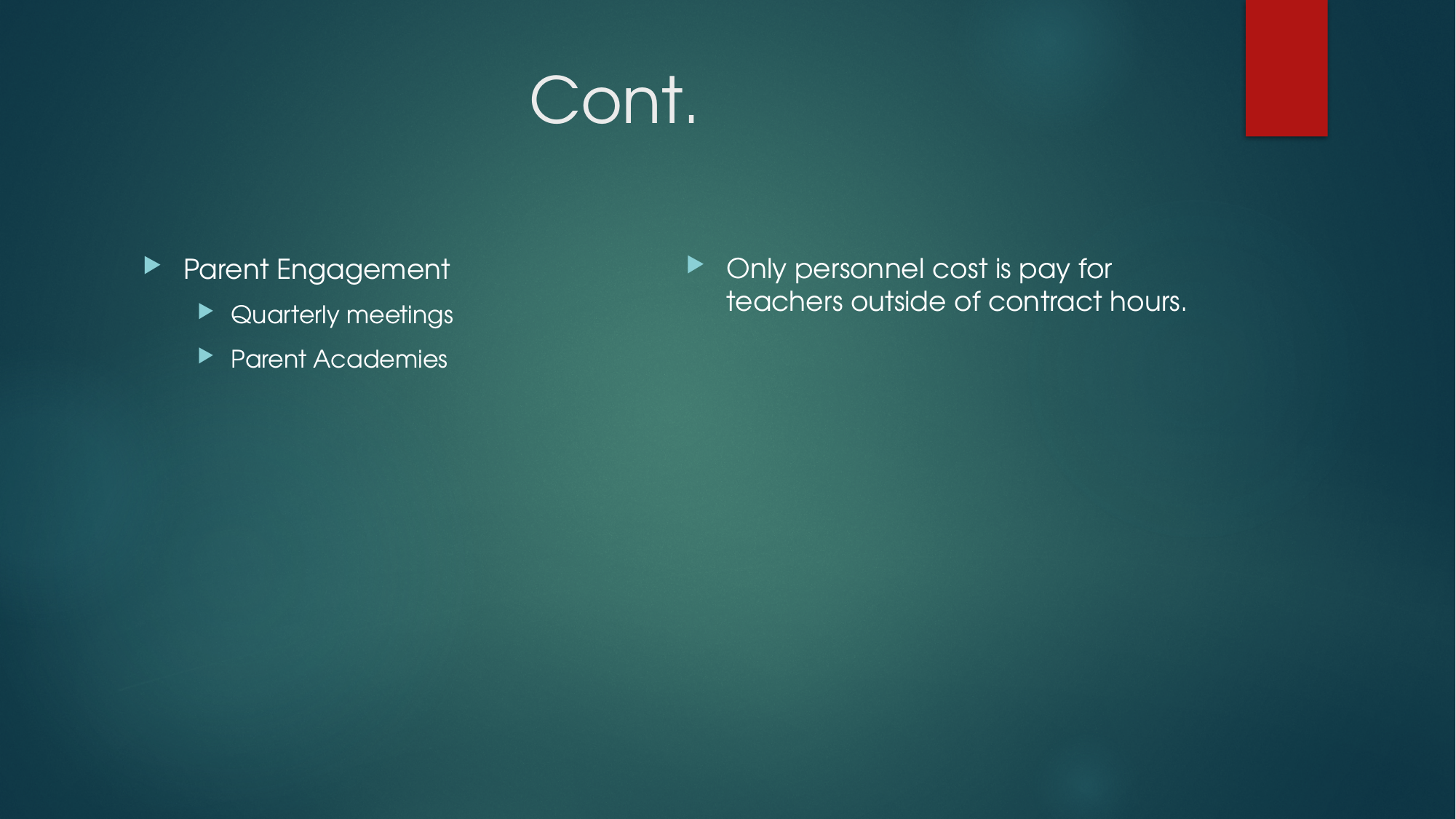

# Cont.
Only personnel cost is pay for teachers outside of contract hours.
Parent Engagement
Quarterly meetings
Parent Academies